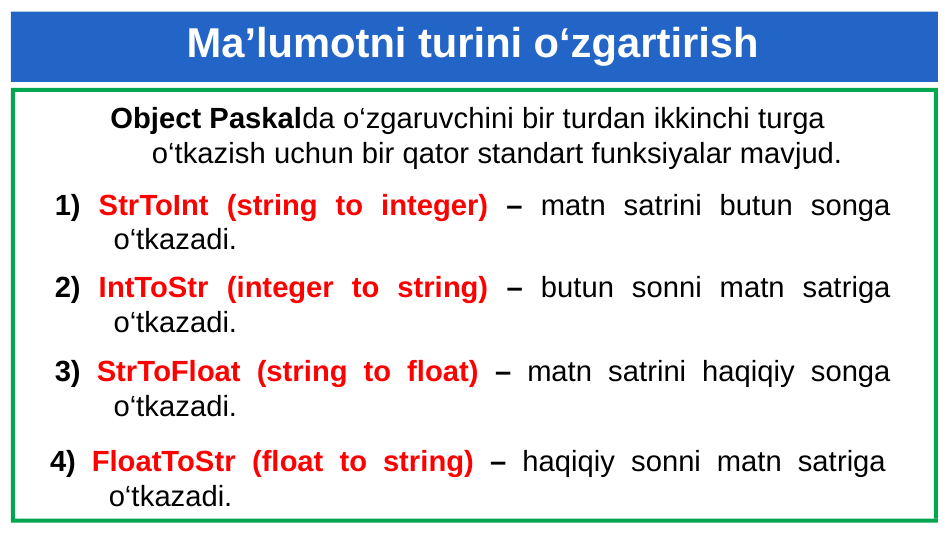

# Ma’lumotni turini o‘zgartirish
Object Paskalda o‘zgaruvchini bir turdan ikkinchi turga o‘tkazish uchun bir qator standart funksiyalar mavjud.
1) StrToInt (string to integer) – matn satrini butun songa o‘tkazadi.
2) IntToStr (integer to string) – butun sonni matn satriga o‘tkazadi.
3) StrToFloat (string to float) – matn satrini haqiqiy songa o‘tkazadi.
4) FloatToStr (float to string) – haqiqiy sonni matn satriga o‘tkazadi.